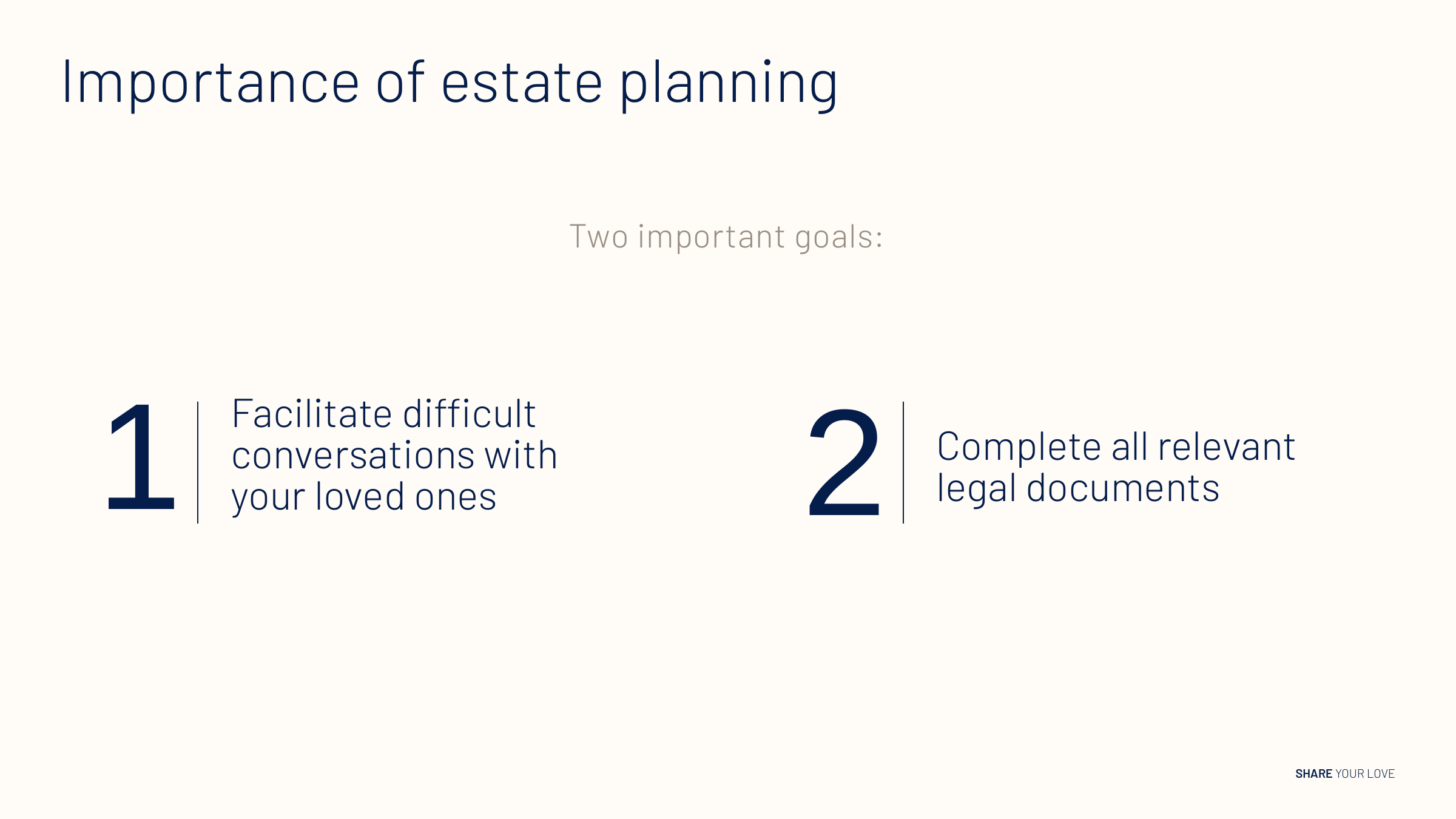

# Importance of estate planning
Two important goals:

| 1 | Facilitate difficult conversations with your loved ones |
| --- | --- |
| 2 | Complete all relevant legal documents |
| --- | --- |
SHARE YOUR LOVE